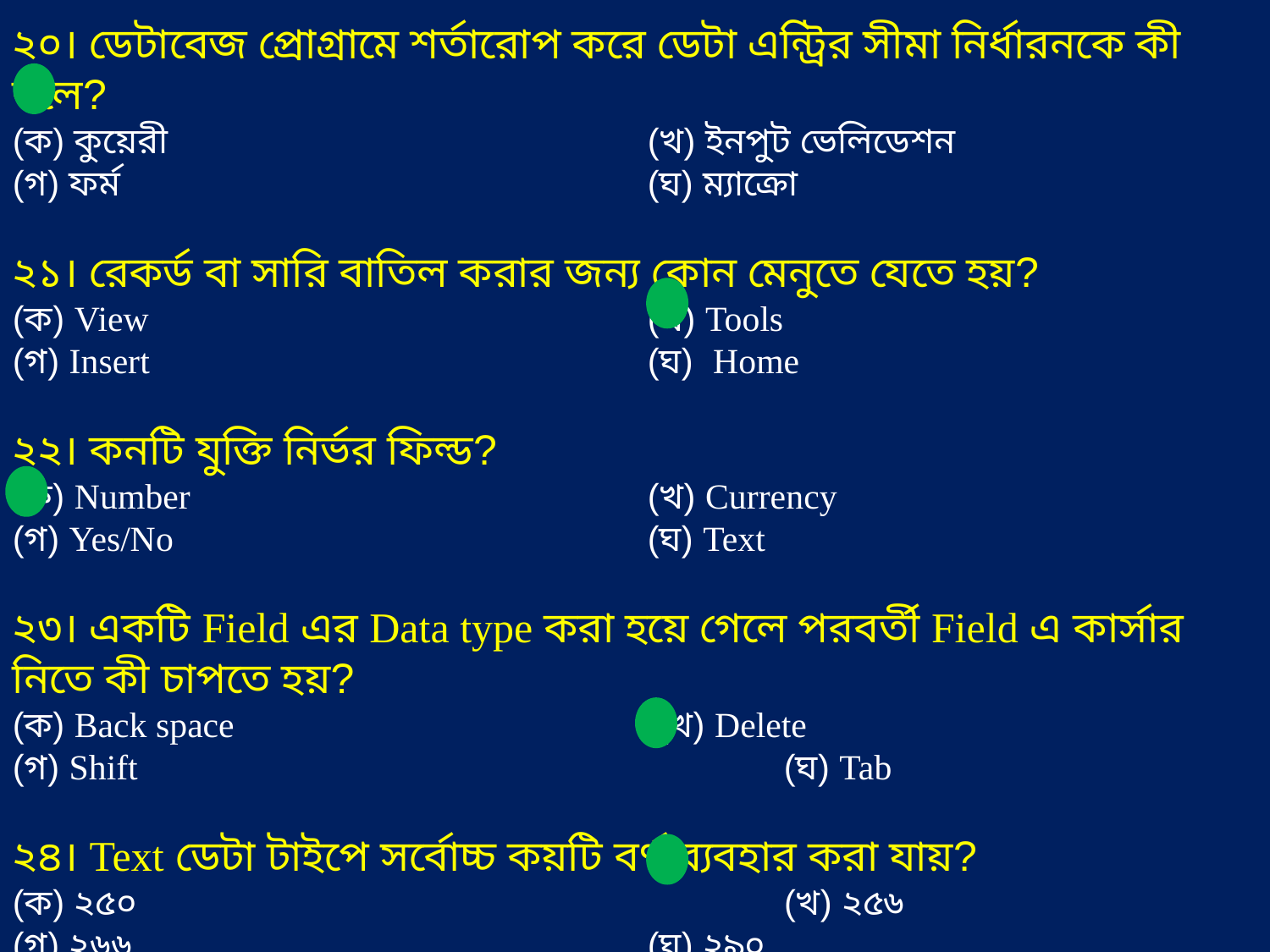

২০। ডেটাবেজ প্রোগ্রামে শর্তারোপ করে ডেটা এন্ট্রির সীমা নির্ধারনকে কী বলে?
(ক) কুয়েরী 				(খ) ইনপুট ভেলিডেশন
(গ) ফর্ম 					(ঘ) ম্যাক্রো

২১। রেকর্ড বা সারি বাতিল করার জন্য কোন মেনুতে যেতে হয়?
(ক) View 				(খ) Tools
(গ) Insert 				(ঘ)  Home

২২। কনটি যুক্তি নির্ভর ফিল্ড?
(ক) Number 				(খ) Currency
(গ) Yes/No 				(ঘ) Text

২৩। একটি Field এর Data type করা হয়ে গেলে পরবর্তী Field এ কার্সার নিতে কী চাপতে হয়?
(ক) Back space			              (খ) Delete
(গ) Shift 				              (ঘ) Tab

২৪। Text ডেটা টাইপে সর্বোচ্চ কয়টি বর্ণ ব্যবহার করা যায়?
(ক) ২৫০ 				               (খ) ২৫৬
(গ) ২৬৬					(ঘ) ২৯০